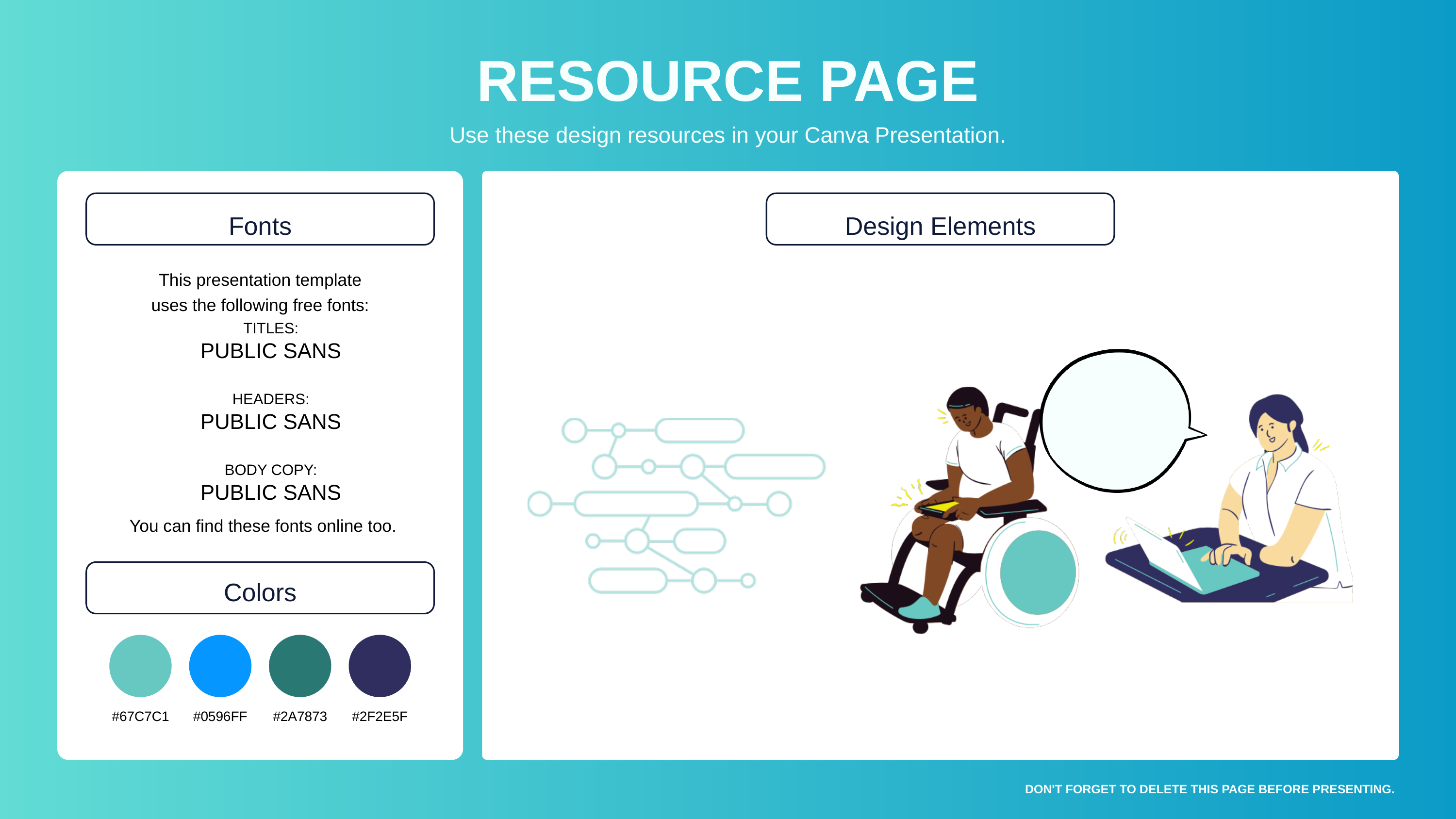

RESOURCE PAGE
Use these design resources in your Canva Presentation.

Fonts
Design Elements
This presentation template
uses the following free fonts:
TITLES:
PUBLIC SANS

HEADERS:
PUBLIC SANS

BODY COPY:
PUBLIC SANS

You can find these fonts online too.

Colors

#67C7C1
#0596FF
#2A7873
#2F2E5F
DON'T FORGET TO DELETE THIS PAGE BEFORE PRESENTING.